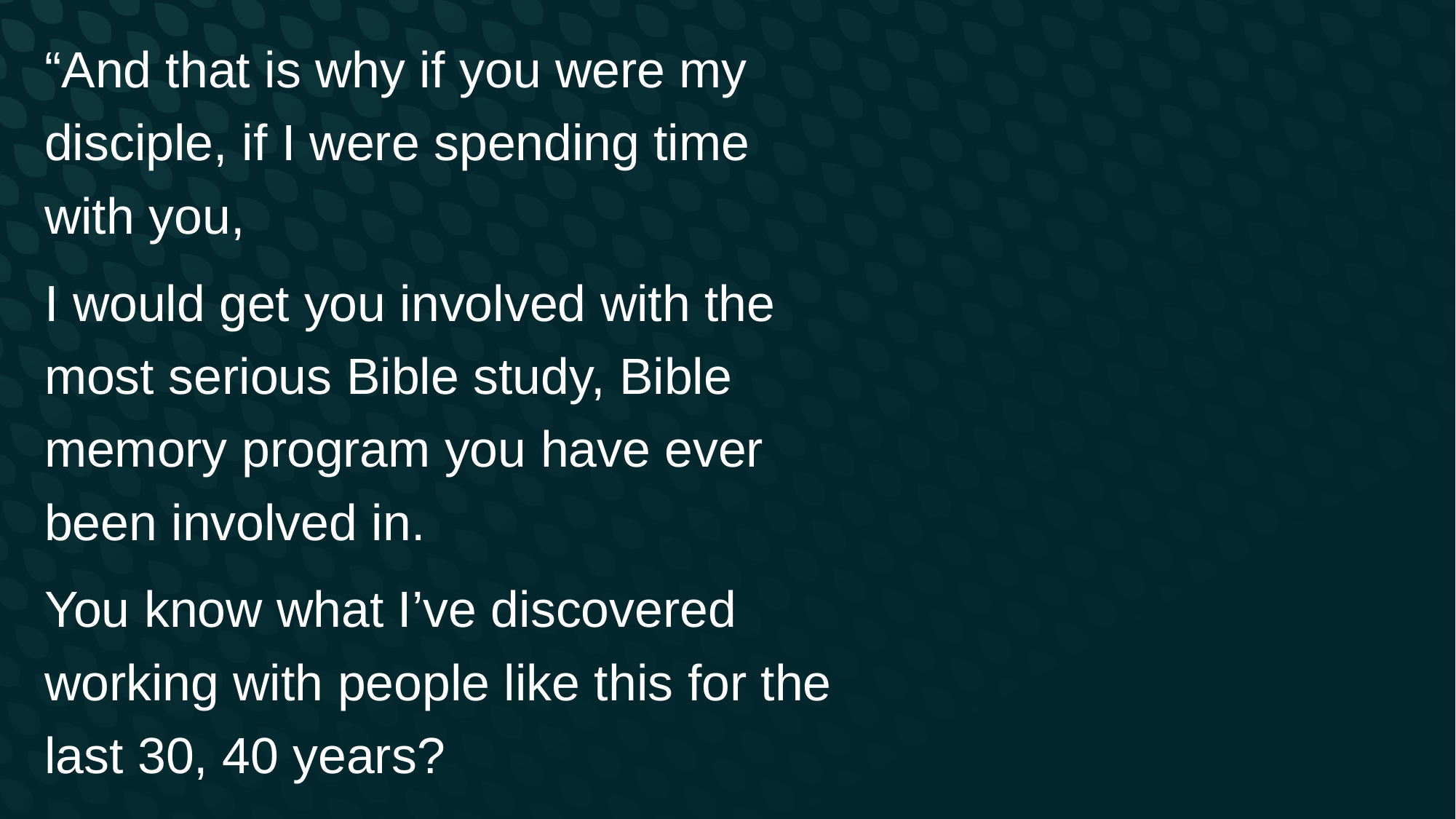

“And that is why if you were my disciple, if I were spending time with you,
I would get you involved with the most serious Bible study, Bible memory program you have ever been involved in.
You know what I’ve discovered working with people like this for the last 30, 40 years?